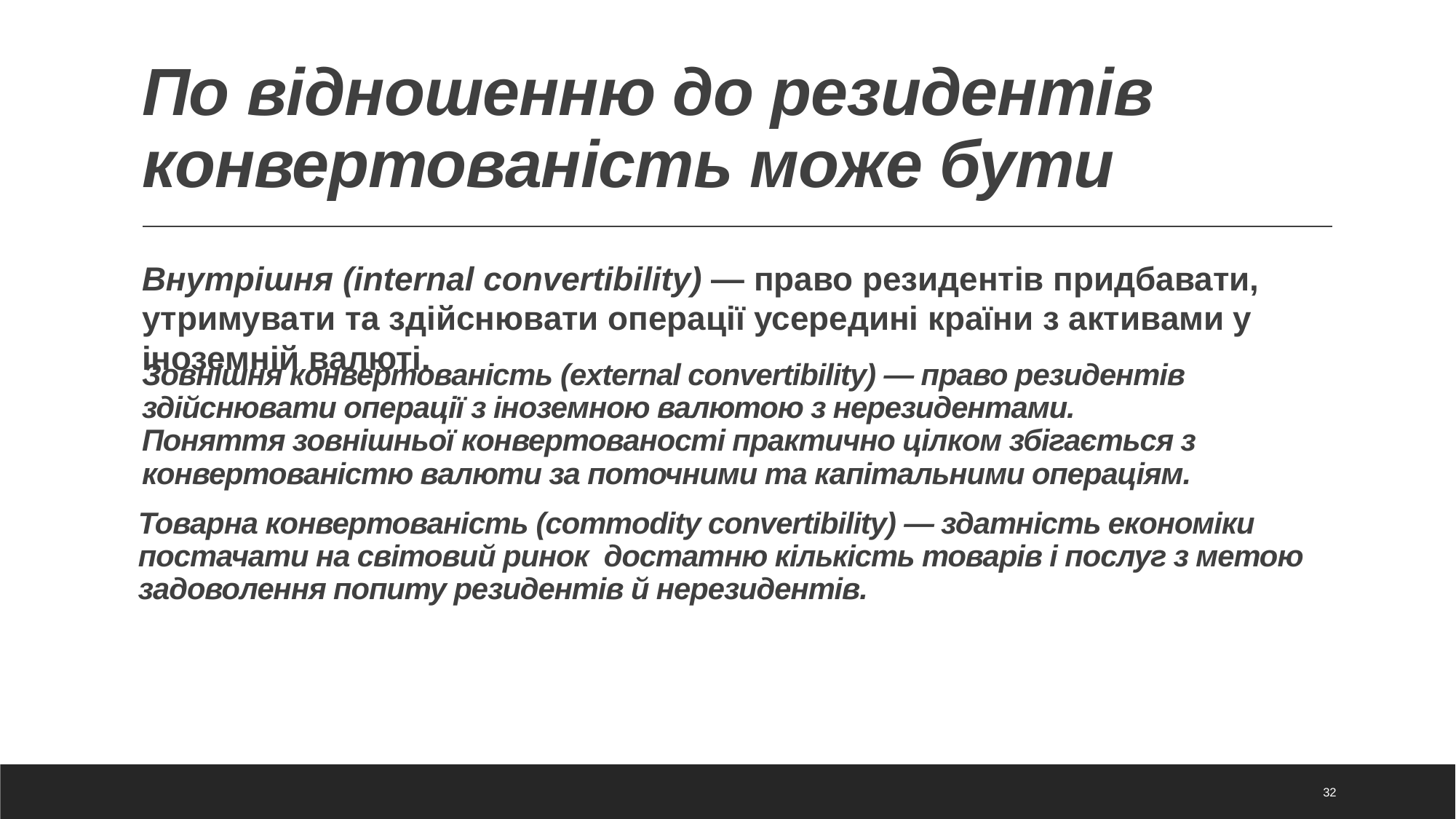

# По відношенню до резидентів конвертованість може бути
Внутрішня (internal convertibility) — право резидентів придбавати, утримувати та здійснювати операції усередині країни з активами у іноземній валюті.
Зовнішня конвертованість (external convertibility) — право резидентів здійснювати операції з іноземною валютою з нерезидентами.
Поняття зовнішньої конвертованості практично цілком збігається з конвертованістю валюти за поточними та капітальними операціям.
Товарна конвертованість (commodity convertibility) — здатність економіки постачати на світовий ринок  достатню кількість товарів і послуг з метою задоволення попиту резидентів й нерезидентів.
32